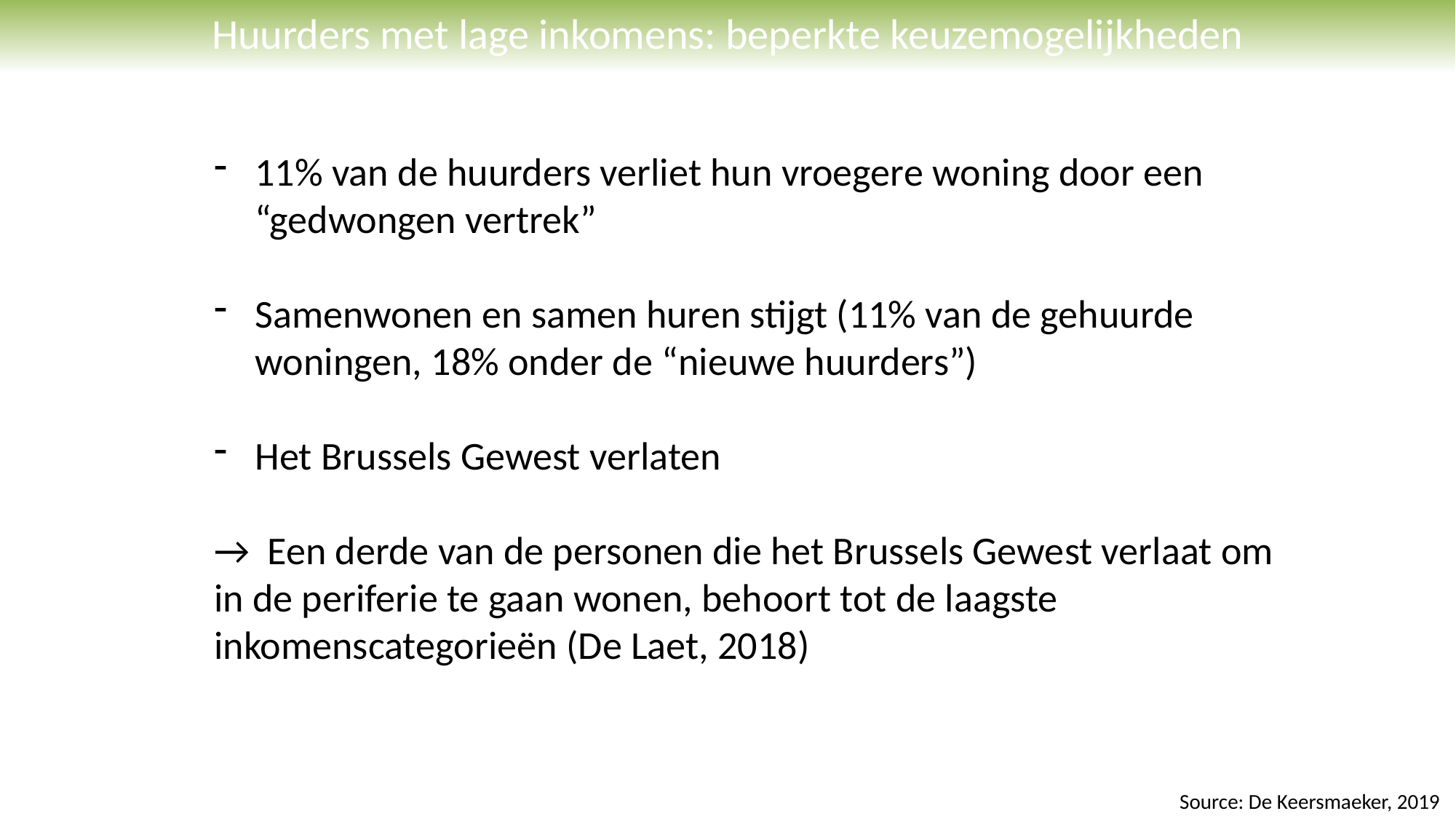

Huurders met lage inkomens: beperkte keuzemogelijkheden

11% van de huurders verliet hun vroegere woning door een “gedwongen vertrek”

Samenwonen en samen huren stijgt (11% van de gehuurde woningen, 18% onder de “nieuwe huurders”)

Het Brussels Gewest verlaten

→  Een derde van de personen die het Brussels Gewest verlaat om in de periferie te gaan wonen, behoort tot de laagste inkomenscategorieën (De Laet, 2018)

Source: De Keersmaeker, 2019